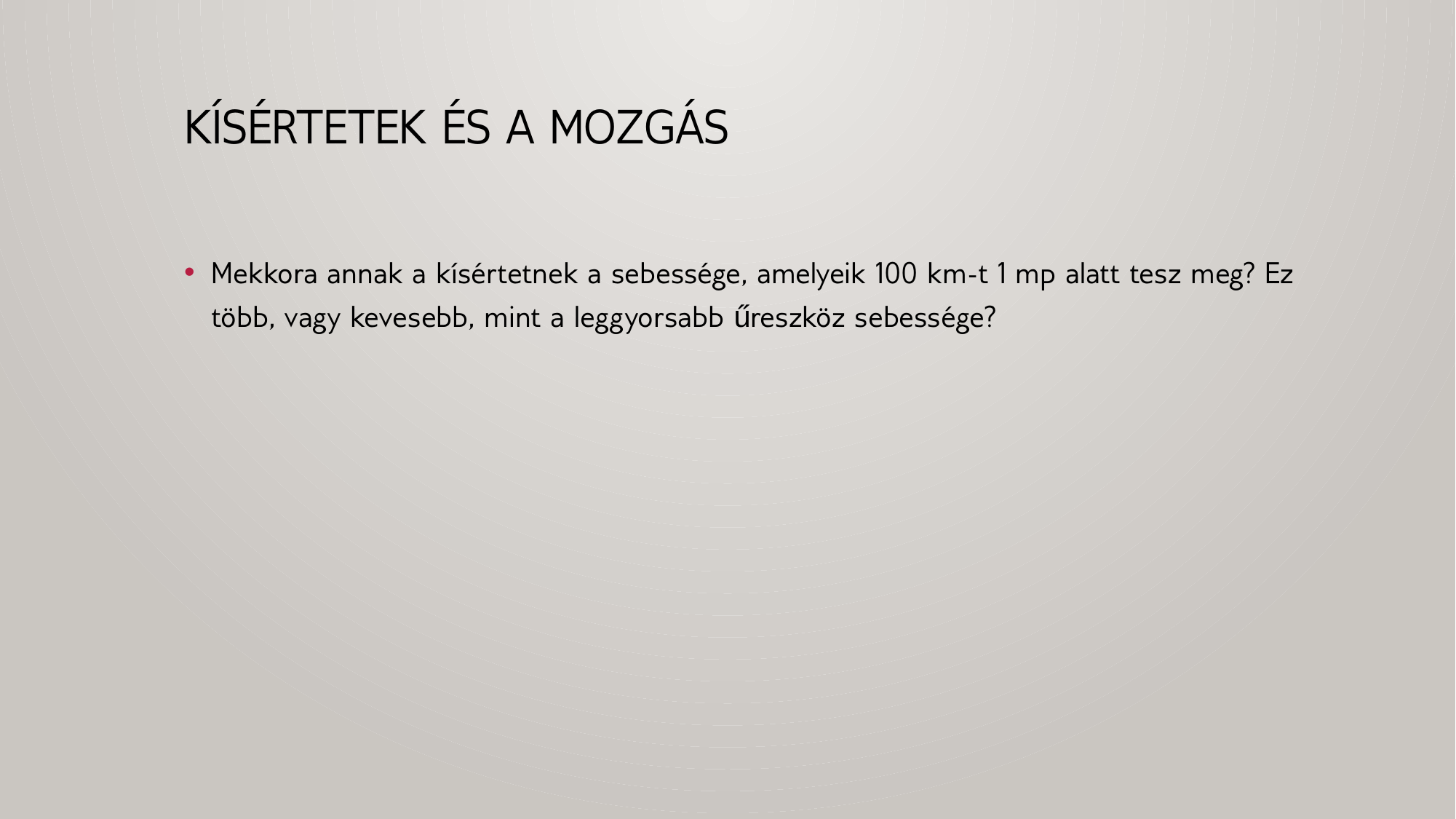

# Kísértetek és a mozgás
Mekkora annak a kísértetnek a sebessége, amelyeik 100 km-t 1 mp alatt tesz meg? Ez több, vagy kevesebb, mint a leggyorsabb űreszköz sebessége?